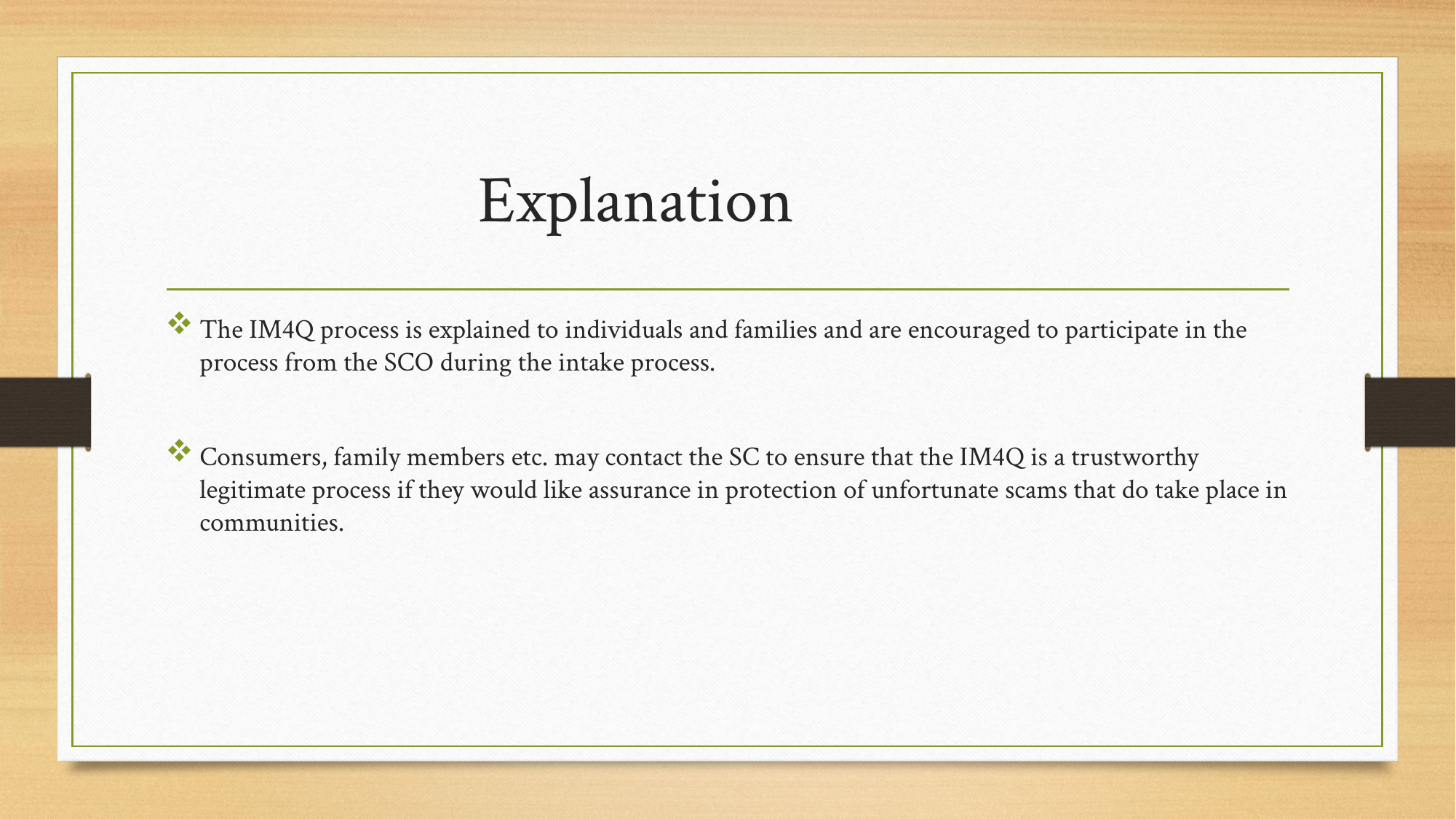

# Explanation
The IM4Q process is explained to individuals and families and are encouraged to participate in the process from the SCO during the intake process.

Consumers, family members etc. may contact the SC to ensure that the IM4Q is a trustworthy legitimate process if they would like assurance in protection of unfortunate scams that do take place in communities.